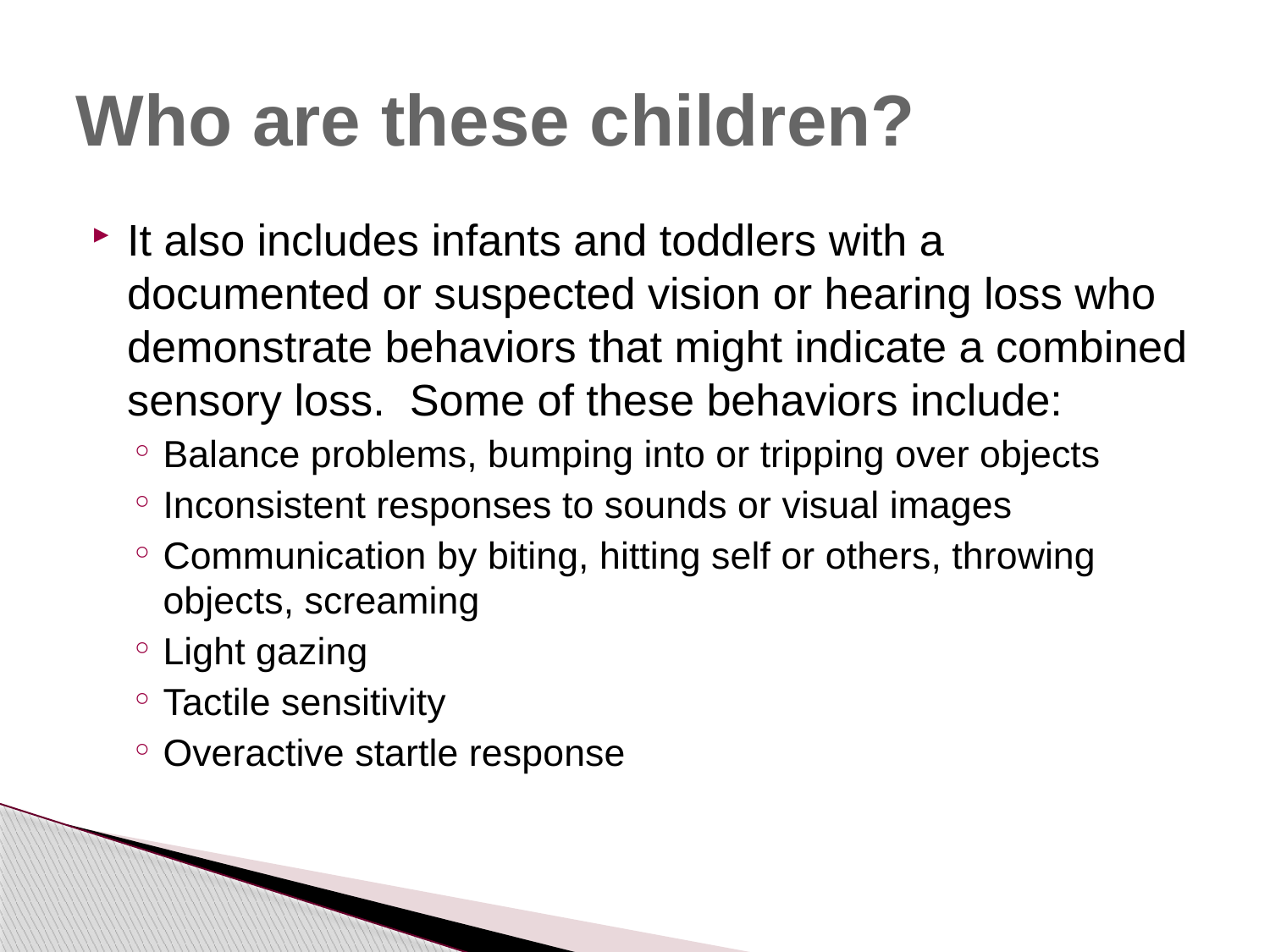

# Who are these children?
It also includes infants and toddlers with a documented or suspected vision or hearing loss who demonstrate behaviors that might indicate a combined sensory loss.  Some of these behaviors include:
Balance problems, bumping into or tripping over objects
Inconsistent responses to sounds or visual images
Communication by biting, hitting self or others, throwing objects, screaming
Light gazing
Tactile sensitivity
Overactive startle response